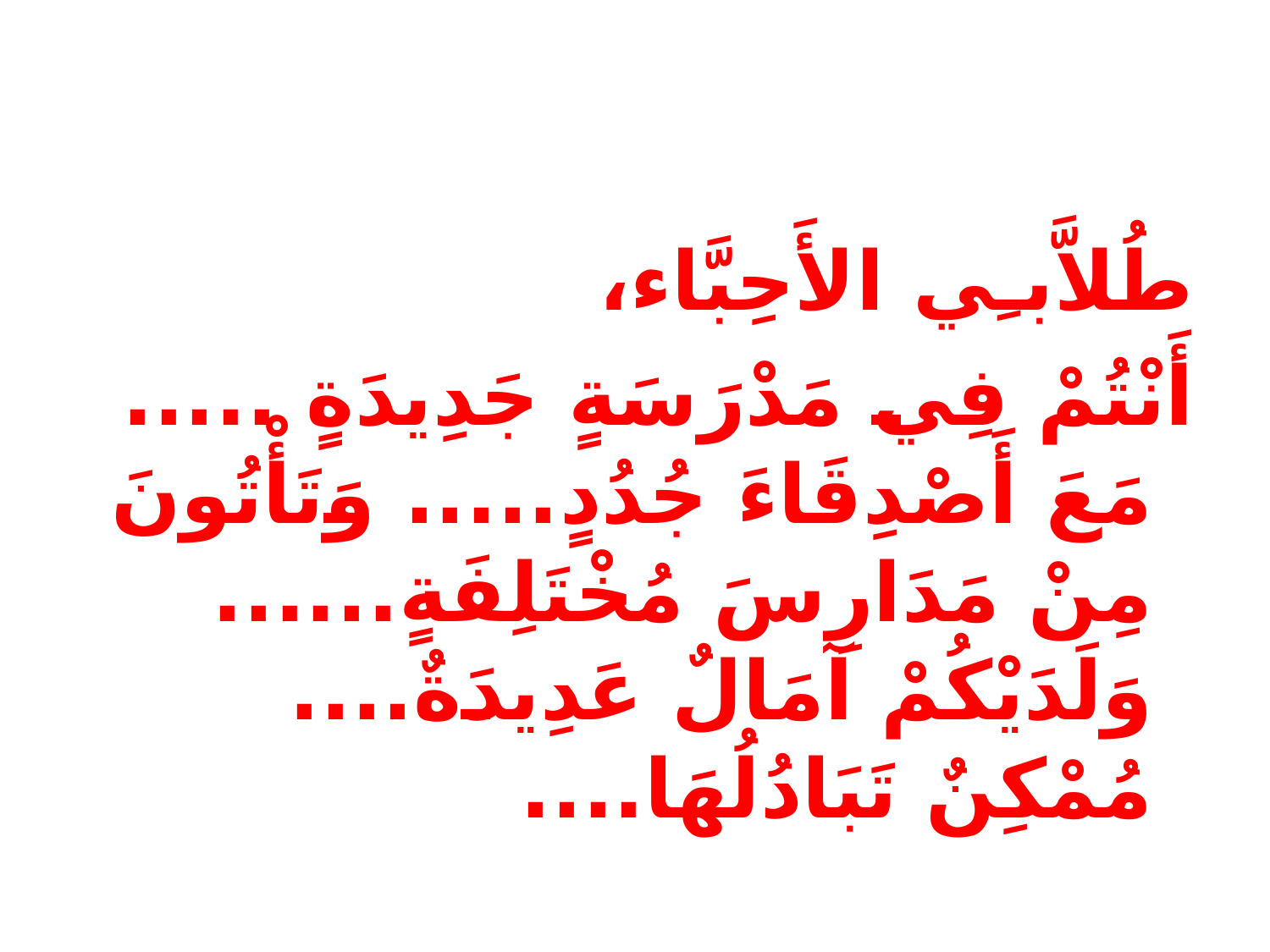

#
طُلاَّبـِي الأَحِبَّاء،
	أَنْتُمْ فِي مَدْرَسَةٍ جَدِيدَةٍ ..... مَعَ أَصْدِقَاءَ جُدُدٍ..... وَتَأْتُونَ مِنْ مَدَارِسَ مُخْتَلِفَةٍ...... وَلَدَيْكُمْ آمَالٌ عَدِيدَةٌ.... مُمْكِنٌ تَبَادُلُهَا....